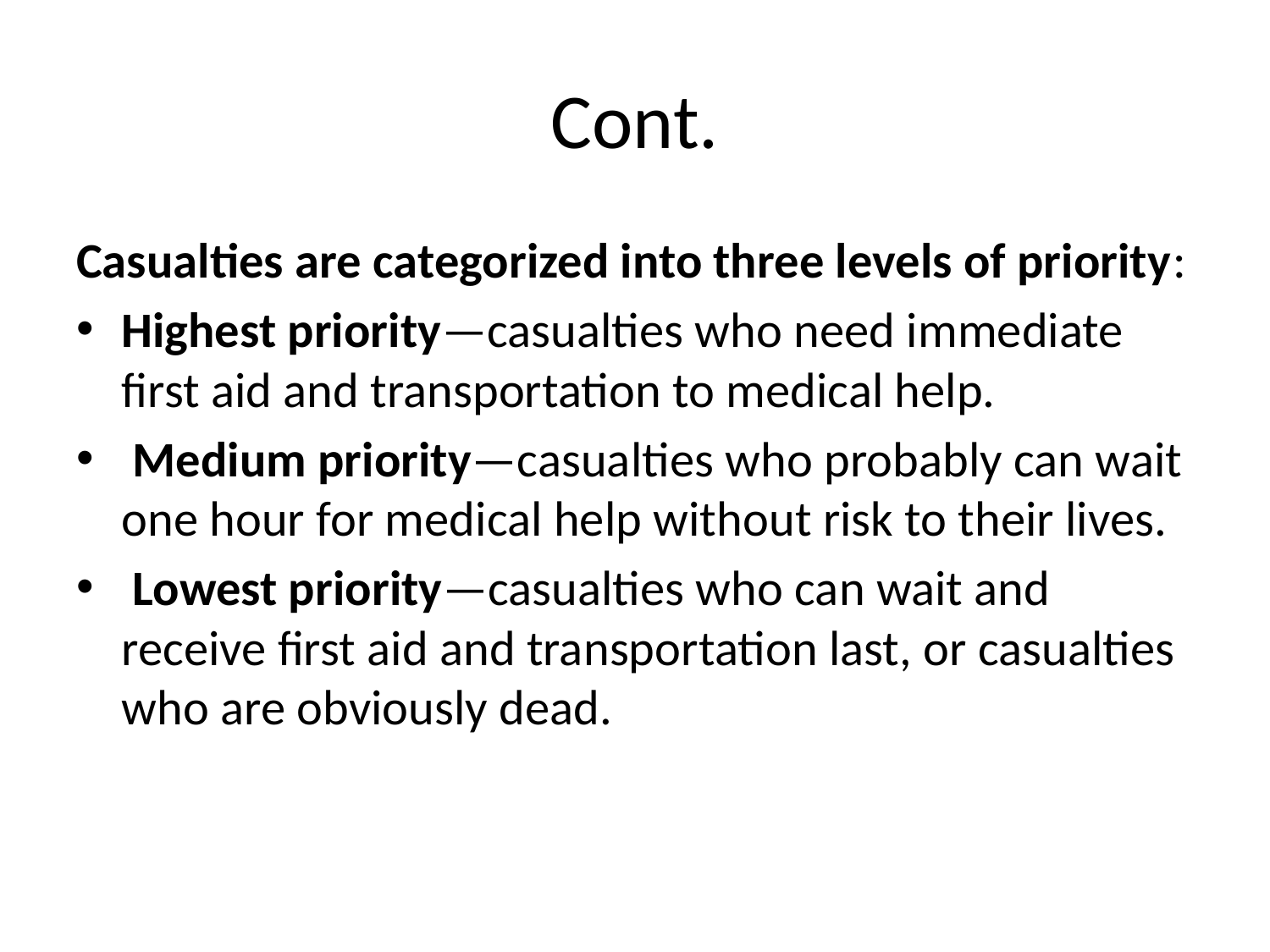

# Cont.
Casualties are categorized into three levels of priority:
Highest priority—casualties who need immediate first aid and transportation to medical help.
 Medium priority—casualties who probably can wait one hour for medical help without risk to their lives.
 Lowest priority—casualties who can wait and receive first aid and transportation last, or casualties who are obviously dead.